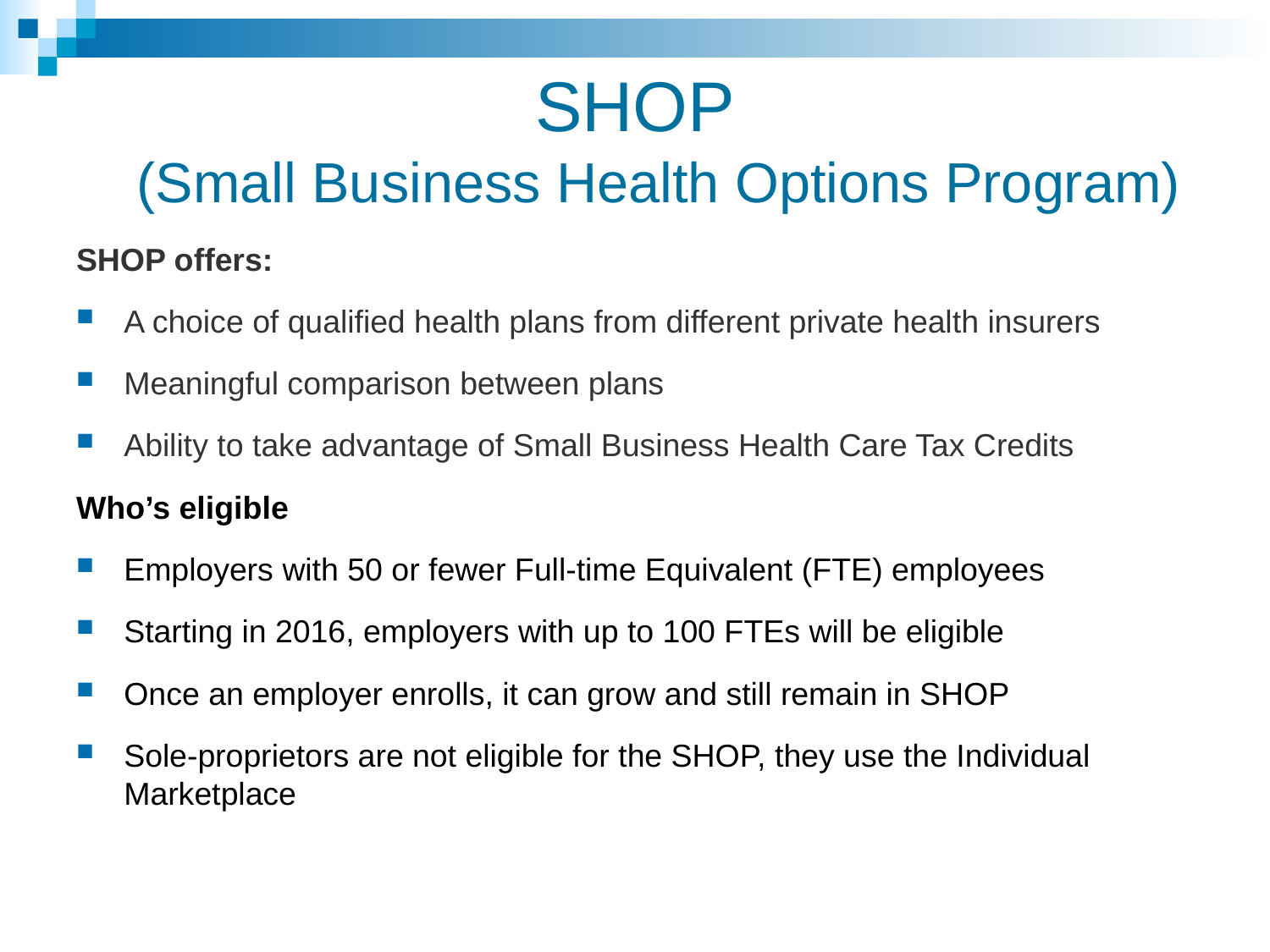

# SHOP (Small Business Health Options Program)
SHOP offers:
A choice of qualified health plans from different private health insurers
Meaningful comparison between plans
Ability to take advantage of Small Business Health Care Tax Credits
Who’s eligible
Employers with 50 or fewer Full-time Equivalent (FTE) employees
Starting in 2016, employers with up to 100 FTEs will be eligible
Once an employer enrolls, it can grow and still remain in SHOP
Sole-proprietors are not eligible for the SHOP, they use the Individual Marketplace